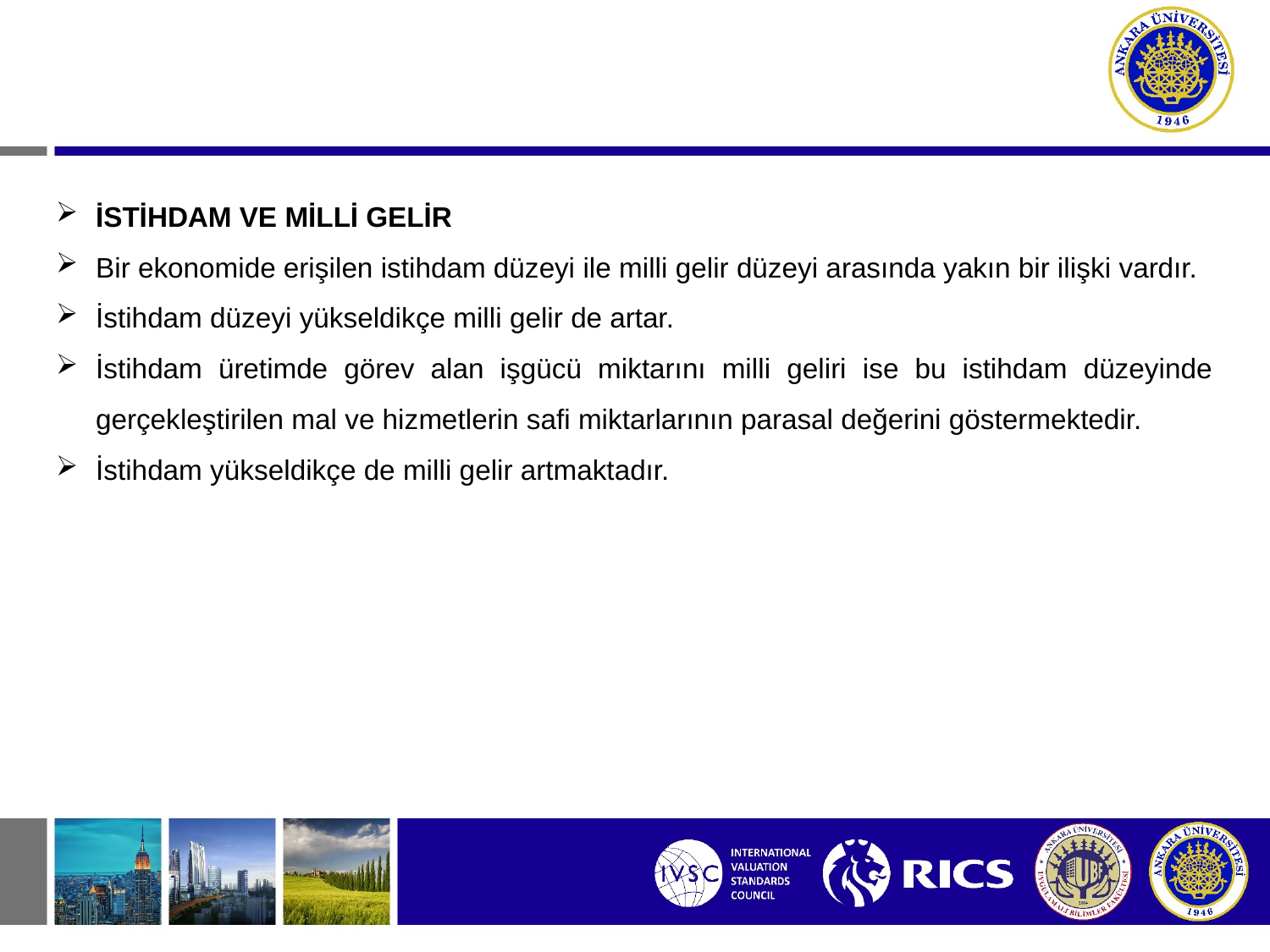

İSTİHDAM VE MİLLİ GELİR
Bir ekonomide erişilen istihdam düzeyi ile milli gelir düzeyi arasında yakın bir ilişki vardır.
İstihdam düzeyi yükseldikçe milli gelir de artar.
İstihdam üretimde görev alan işgücü miktarını milli geliri ise bu istihdam düzeyinde gerçekleştirilen mal ve hizmetlerin safi miktarlarının parasal değerini göstermektedir.
İstihdam yükseldikçe de milli gelir artmaktadır.